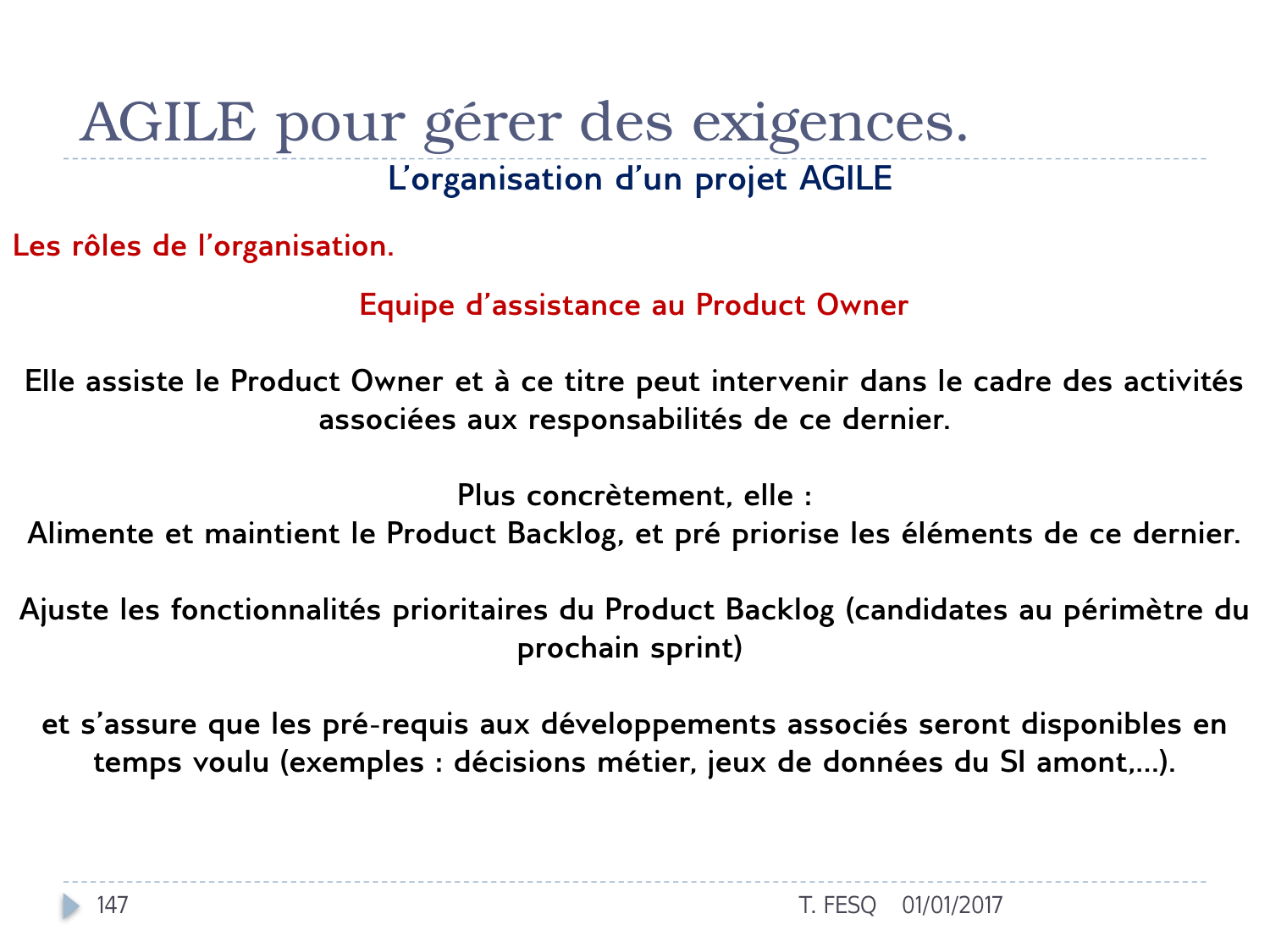

# AGILE pour gérer des exigences.
 L’organisation d’un projet AGILE
Les rôles de l’organisation.
Equipe d’assistance au Product Owner

Elle assiste le Product Owner et à ce titre peut intervenir dans le cadre des activités associées aux responsabilités de ce dernier.
Plus concrètement, elle :
Alimente et maintient le Product Backlog, et pré priorise les éléments de ce dernier.

Ajuste les fonctionnalités prioritaires du Product Backlog (candidates au périmètre du prochain sprint)

et s’assure que les pré-requis aux développements associés seront disponibles en temps voulu (exemples : décisions métier, jeux de données du SI amont,…).

147
T. FESQ
01/01/2017